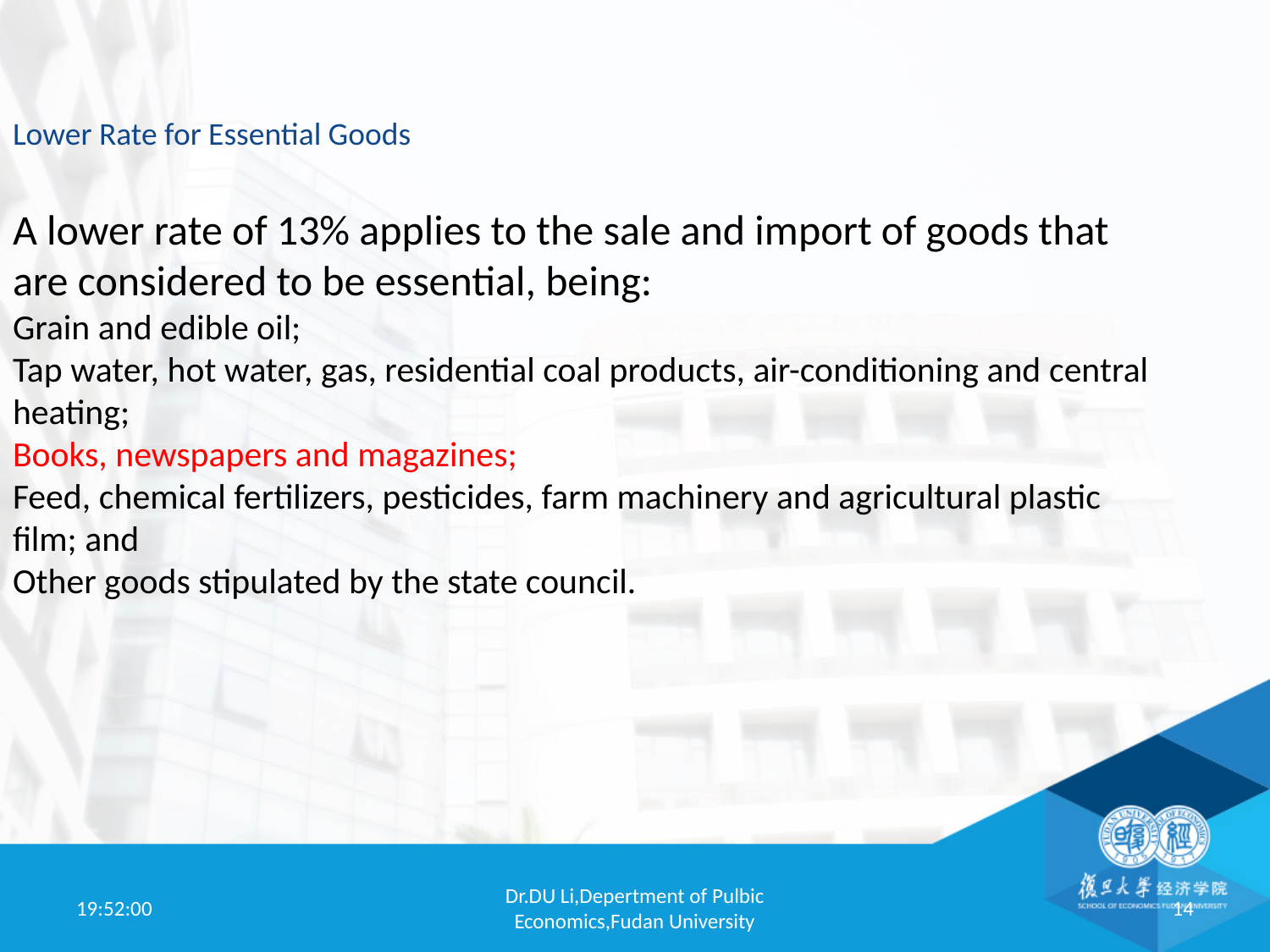

Lower Rate for Essential Goods
A lower rate of 13% applies to the sale and import of goods that are considered to be essential, being:
Grain and edible oil;
Tap water, hot water, gas, residential coal products, air-conditioning and central heating;
Books, newspapers and magazines;
Feed, chemical fertilizers, pesticides, farm machinery and agricultural plastic film; and
Other goods stipulated by the state council.
19:52:00
Dr.DU Li,Depertment of Pulbic Economics,Fudan University
14